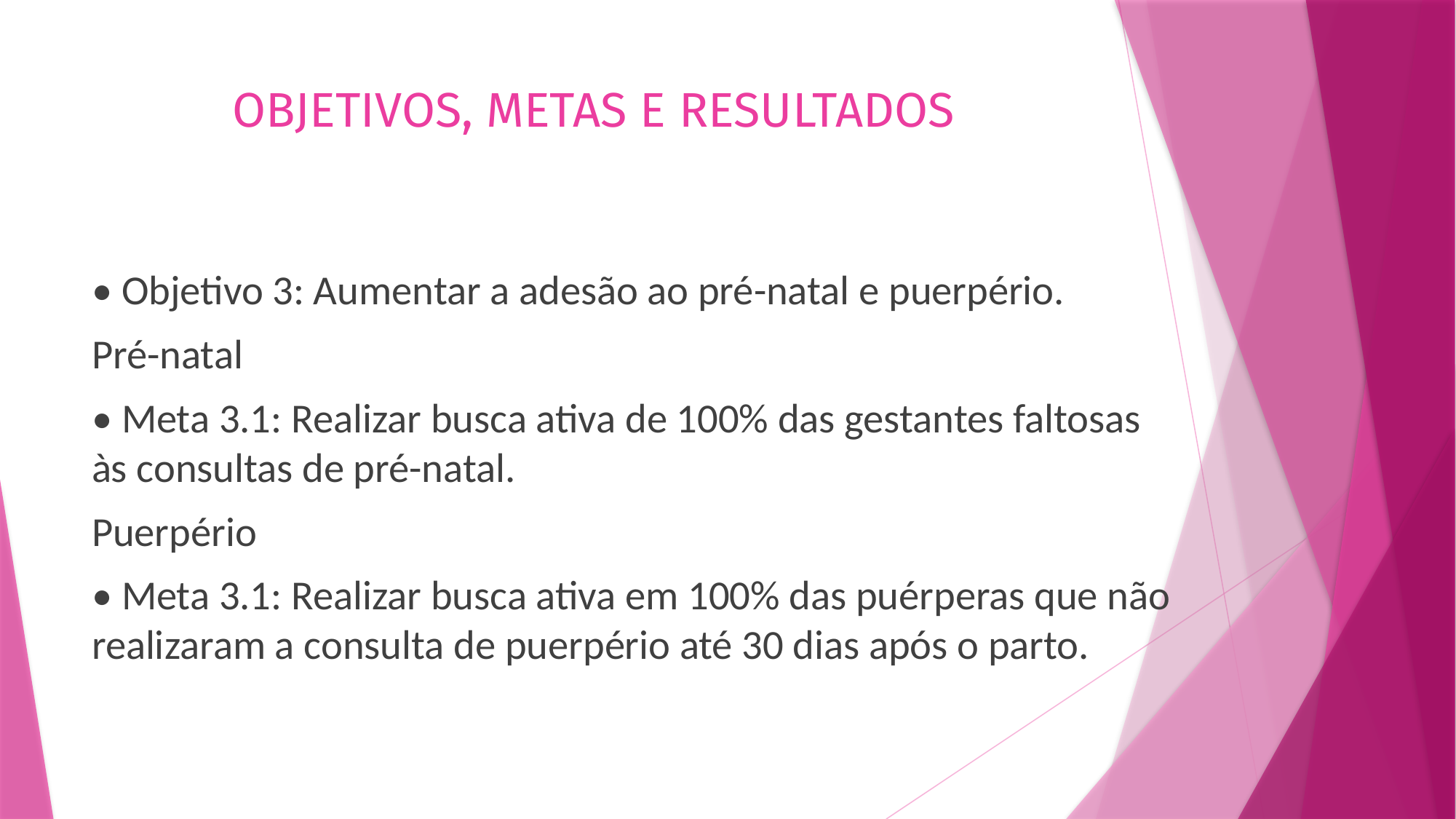

# OBJETIVOS, METAS E RESULTADOS
• Objetivo 3: Aumentar a adesão ao pré-natal e puerpério.
Pré-natal
• Meta 3.1: Realizar busca ativa de 100% das gestantes faltosas às consultas de pré-natal.
Puerpério
• Meta 3.1: Realizar busca ativa em 100% das puérperas que não realizaram a consulta de puerpério até 30 dias após o parto.